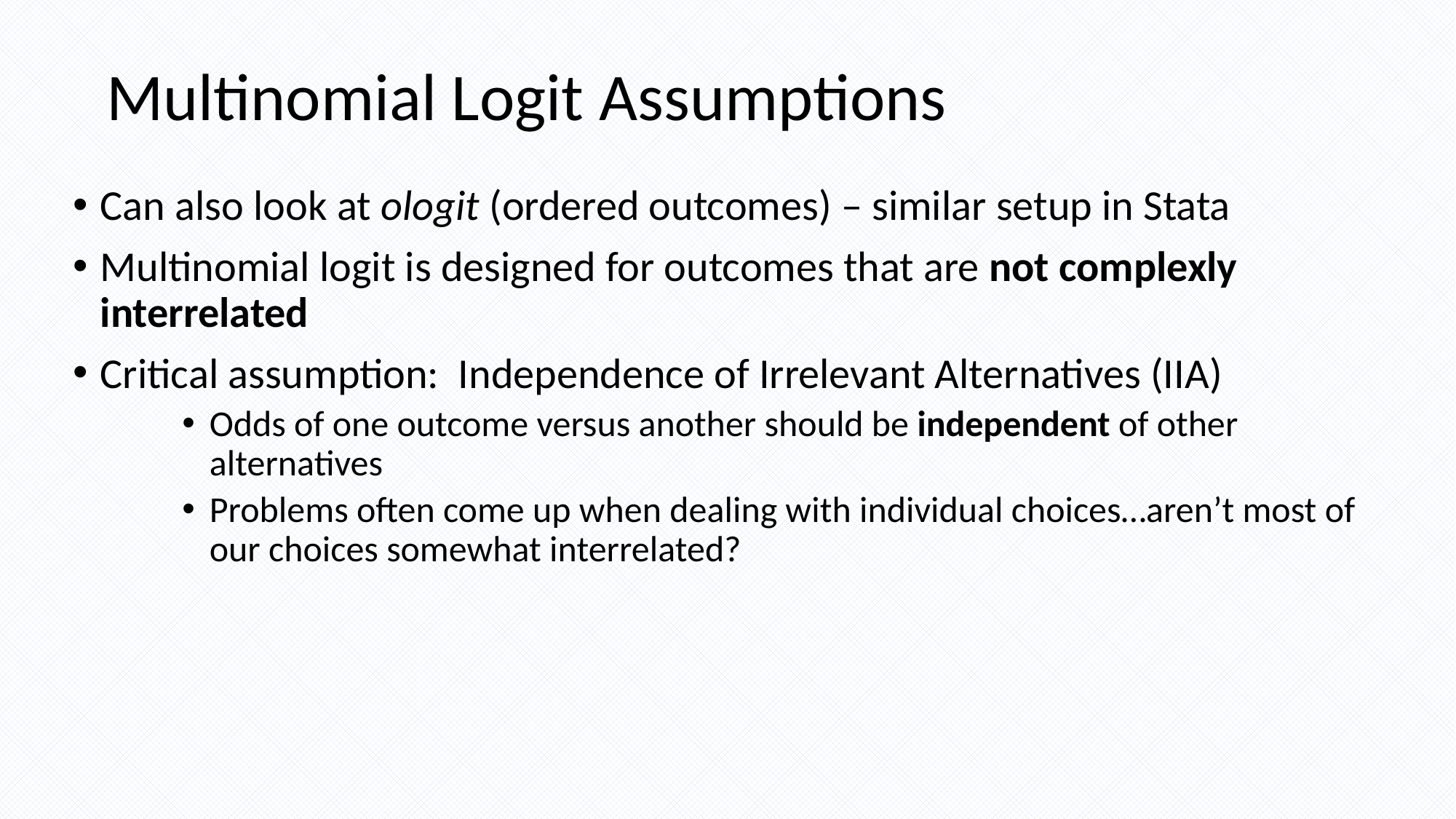

# Multinomial Logit Assumptions
Can also look at ologit (ordered outcomes) – similar setup in Stata
Multinomial logit is designed for outcomes that are not complexly interrelated
Critical assumption:  Independence of Irrelevant Alternatives (IIA)
Odds of one outcome versus another should be independent of other alternatives
Problems often come up when dealing with individual choices…aren’t most of our choices somewhat interrelated?